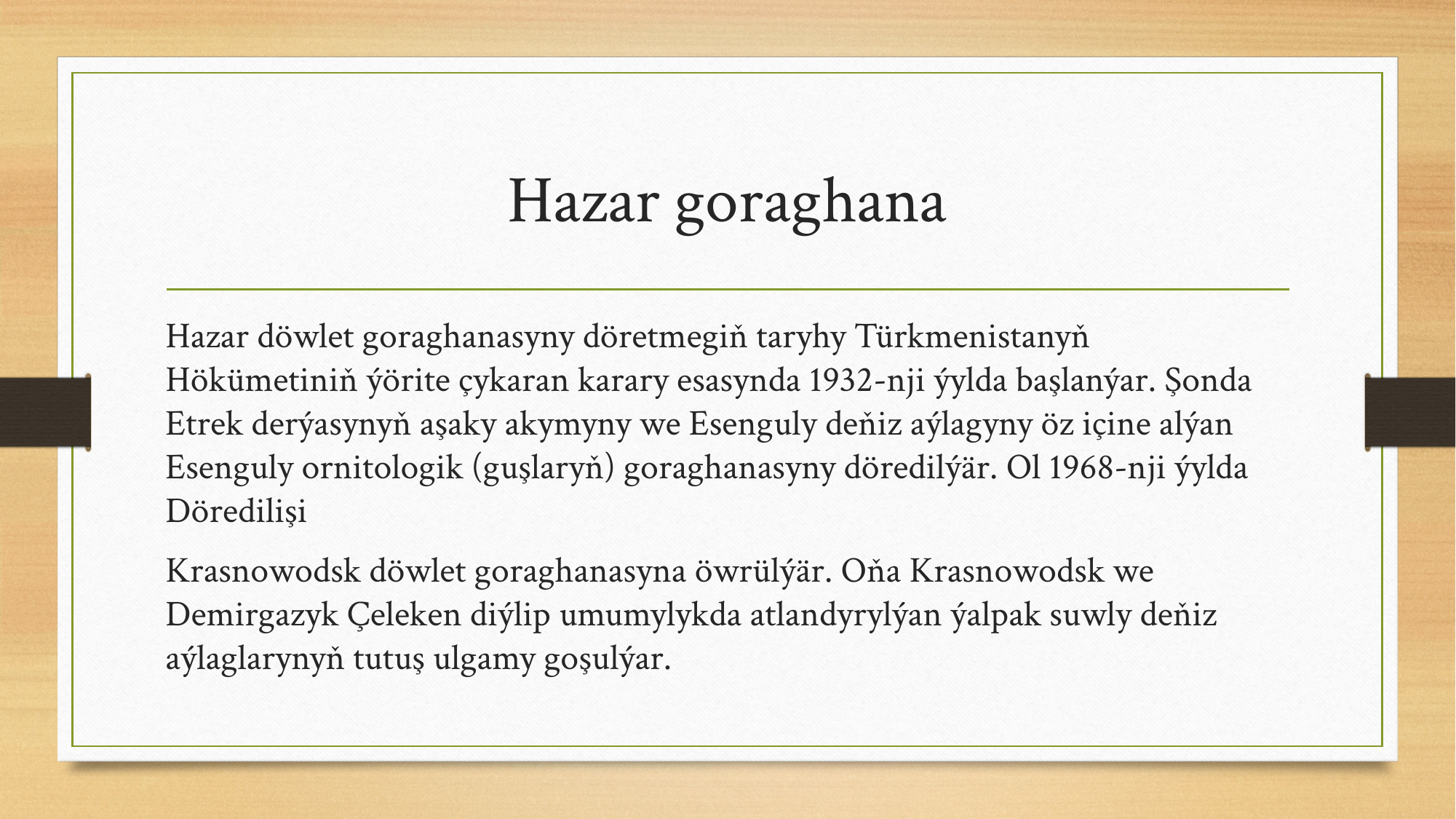

# Hazar goraghana
Hazar döwlet goraghanasyny döretmegiň taryhy Türkmenistanyň Hökümetiniň ýörite çykaran karary esasynda 1932-nji ýylda başlanýar. Şonda Etrek derýasynyň aşaky akymyny we Esenguly deňiz aýlagyny öz içine alýan Esenguly ornitologik (guşlaryň) goraghanasyny döredilýär. Ol 1968-nji ýylda Döredilişi
Krasnowodsk döwlet goraghanasyna öwrülýär. Oňa Krasnowodsk we Demirgazyk Çeleken diýlip umumylykda atlandyrylýan ýalpak suwly deňiz aýlaglarynyň tutuş ulgamy goşulýar.